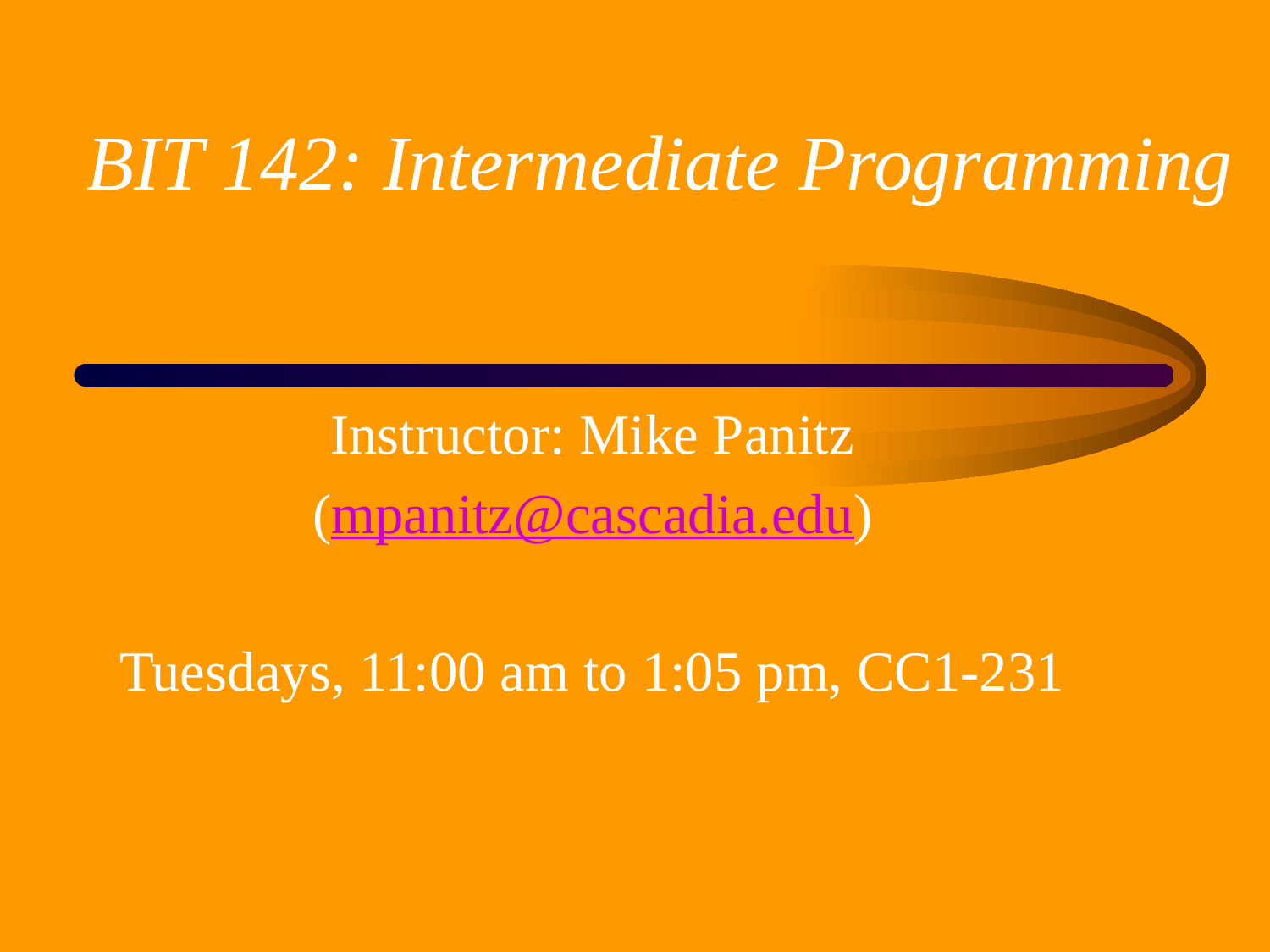

# BIT 142: Intermediate Programming
Instructor: Mike Panitz
(mpanitz@cascadia.edu)

Tuesdays, 11:00 am to 1:05 pm, CC1-231